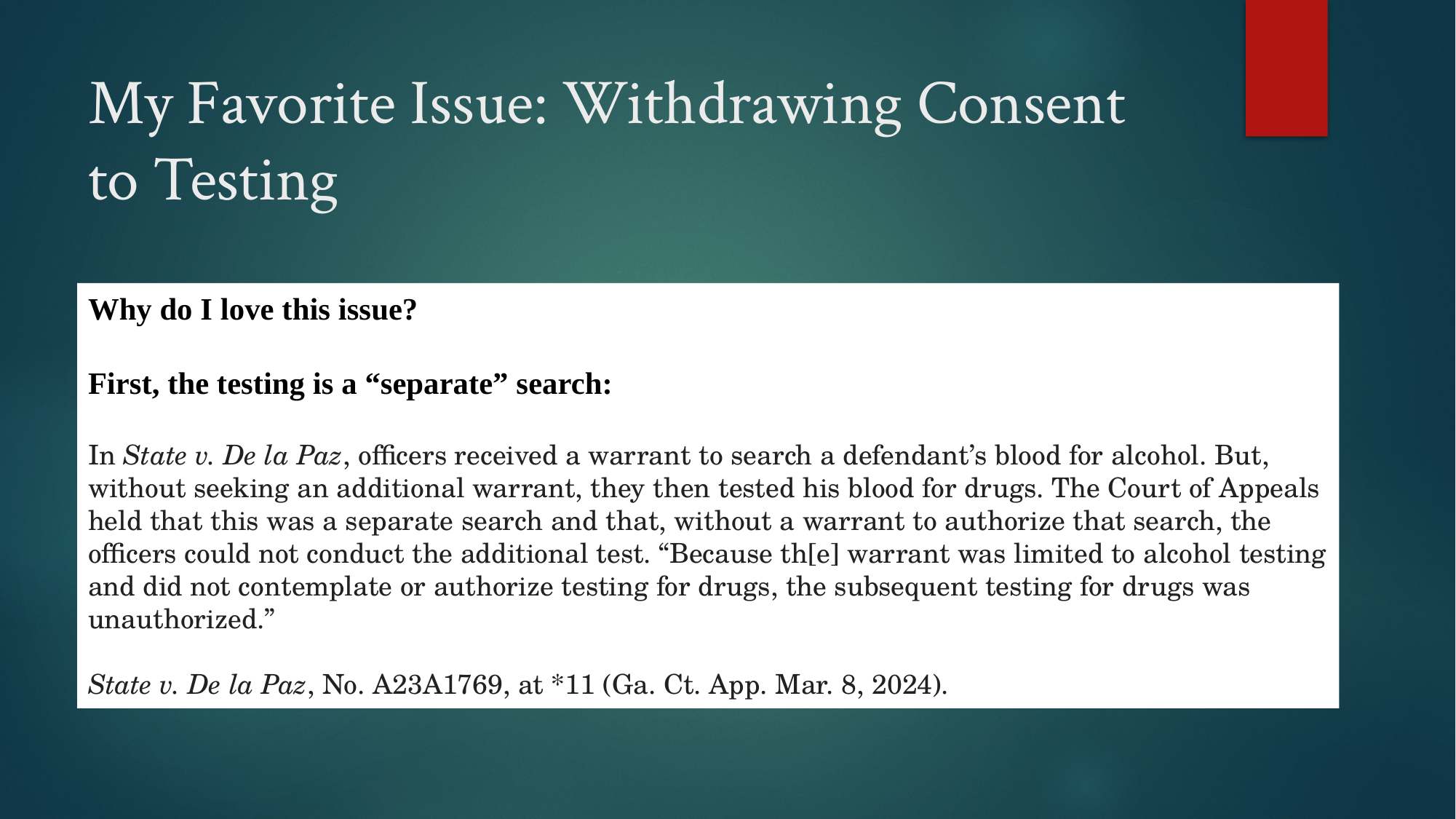

# My Favorite Issue: Withdrawing Consent to Testing
Why do I love this issue?

First, the testing is a “separate” search:

In State v. De la Paz, officers received a warrant to search a defendant’s blood for alcohol. But, without seeking an additional warrant, they then tested his blood for drugs. The Court of Appeals held that this was a separate search and that, without a warrant to authorize that search, the officers could not conduct the additional test. “Because th[e] warrant was limited to alcohol testing and did not contemplate or authorize testing for drugs, the subsequent testing for drugs was unauthorized.”

State v. De la Paz, No. A23A1769, at *11 (Ga. Ct. App. Mar. 8, 2024).